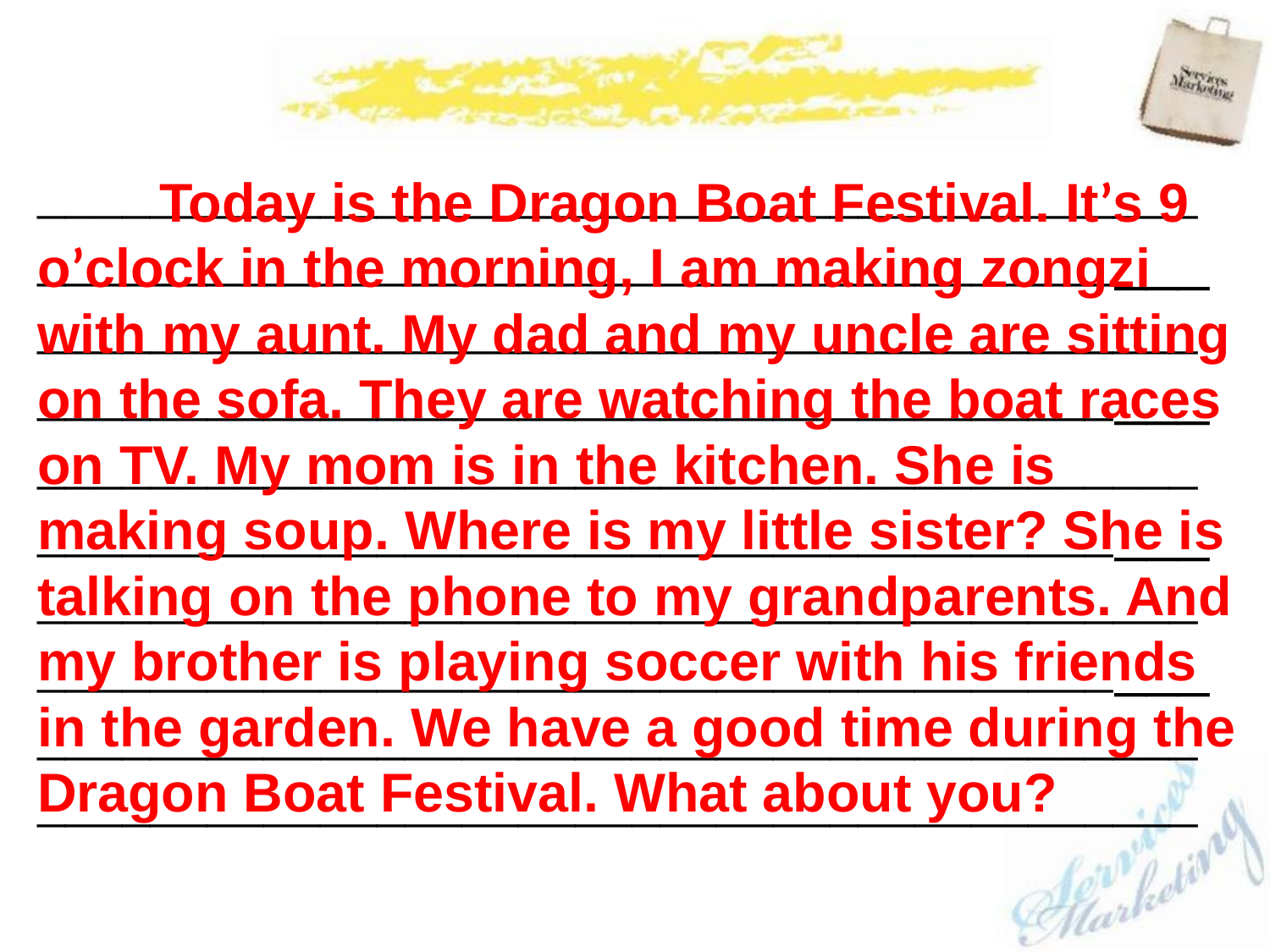

__________________________________________________________________________________
__________________________________________________________________________________
__________________________________________________________________________________
__________________________________________________________________________________
_________________________________________
_________________________________________
        Today is the Dragon Boat Festival. It’s 9 o’clock in the morning, I am making zongzi with my aunt. My dad and my uncle are sitting on the sofa. They are watching the boat races on TV. My mom is in the kitchen. She is making soup. Where is my little sister? She is talking on the phone to my grandparents. And my brother is playing soccer with his friends in the garden. We have a good time during the Dragon Boat Festival. What about you?